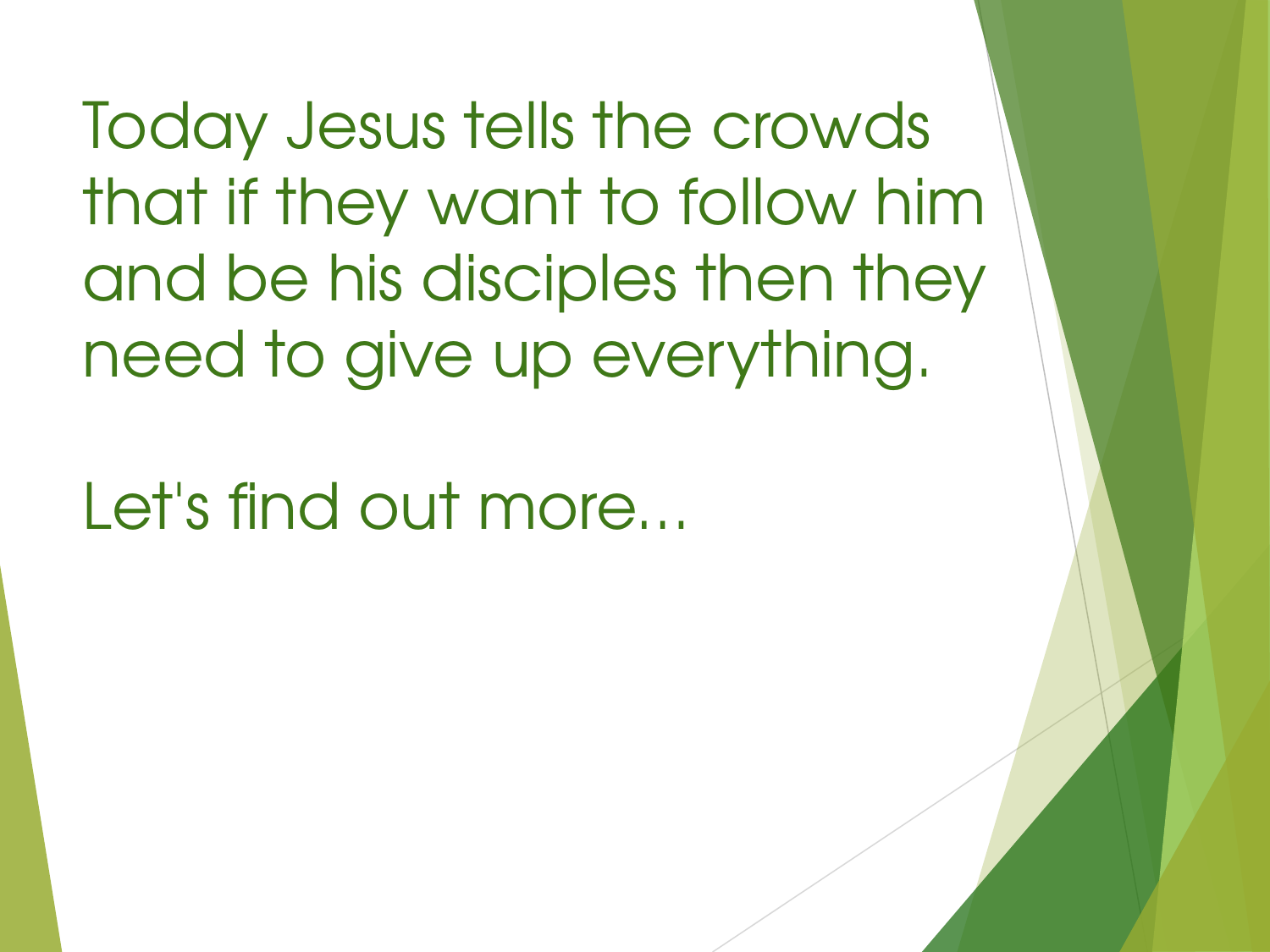

Today Jesus tells the crowds that if they want to follow him and be his disciples then they need to give up everything.

Let's find out more…